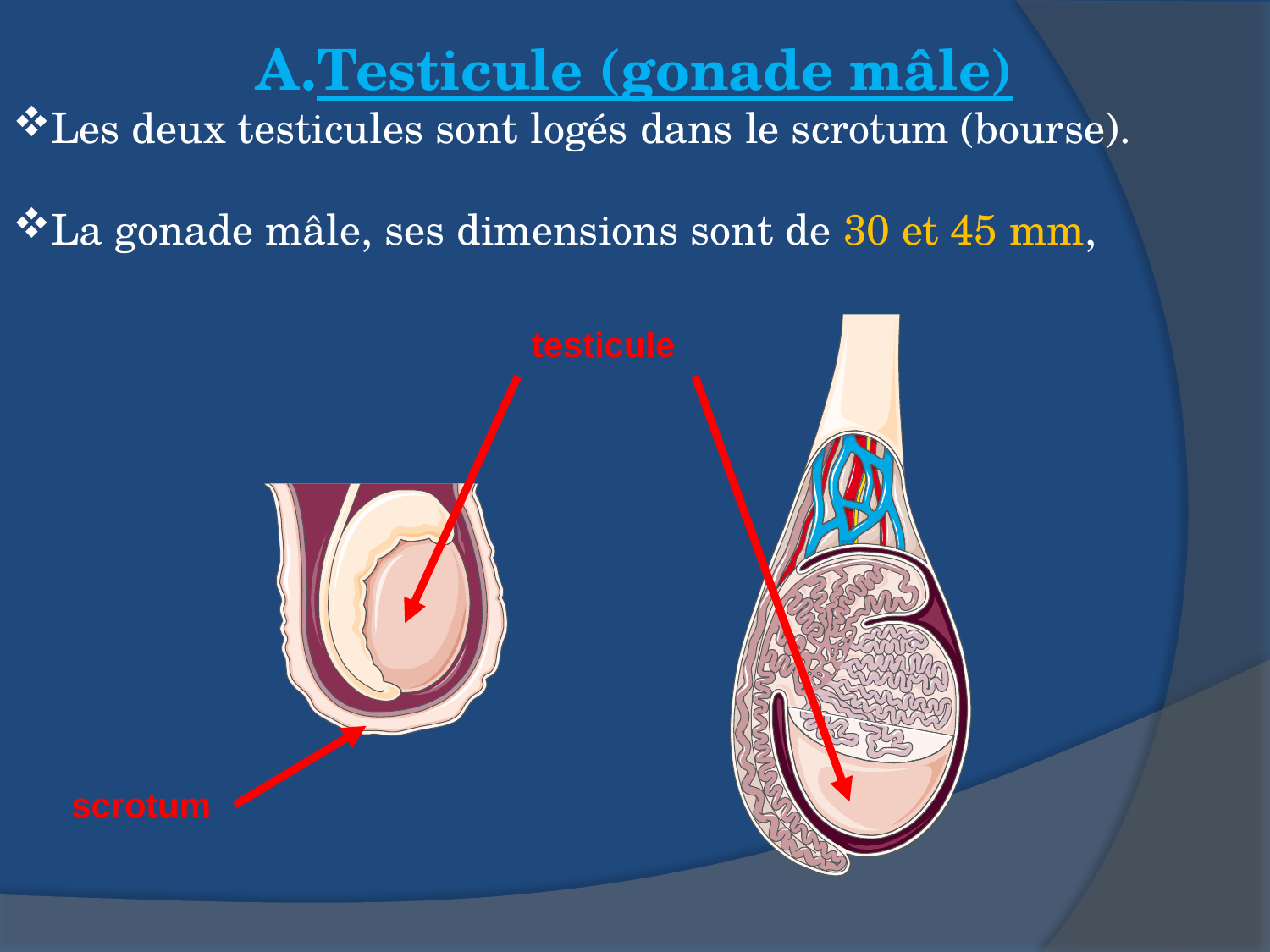

Testicule (gonade mâle)
Les deux testicules sont logés dans le scrotum (bourse).

La gonade mâle, ses dimensions sont de 30 et 45 mm,

testicule

scrotum